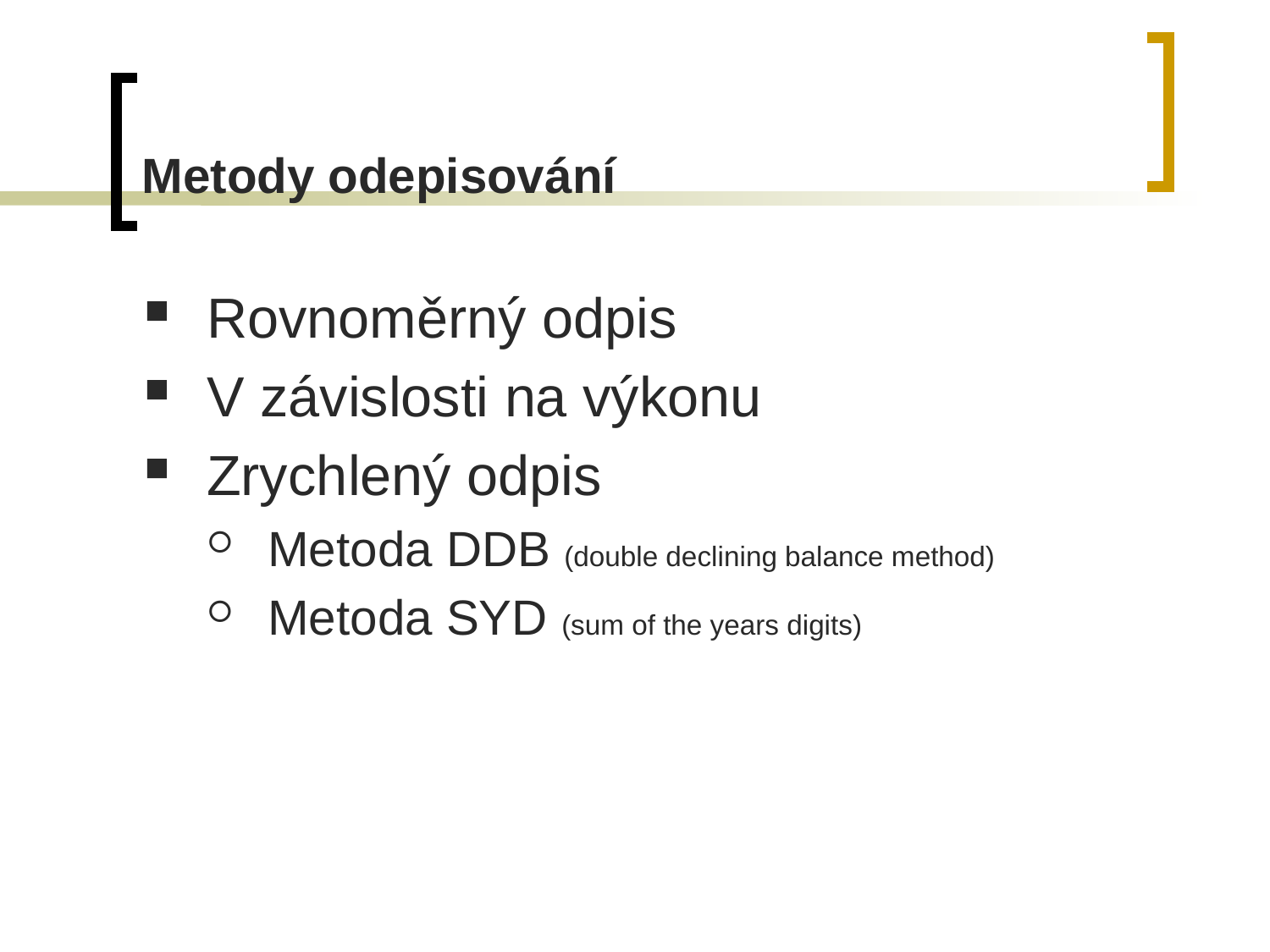

# Metody odepisování
Rovnoměrný odpis
V závislosti na výkonu
Zrychlený odpis
Metoda DDB (double declining balance method)
Metoda SYD (sum of the years digits)